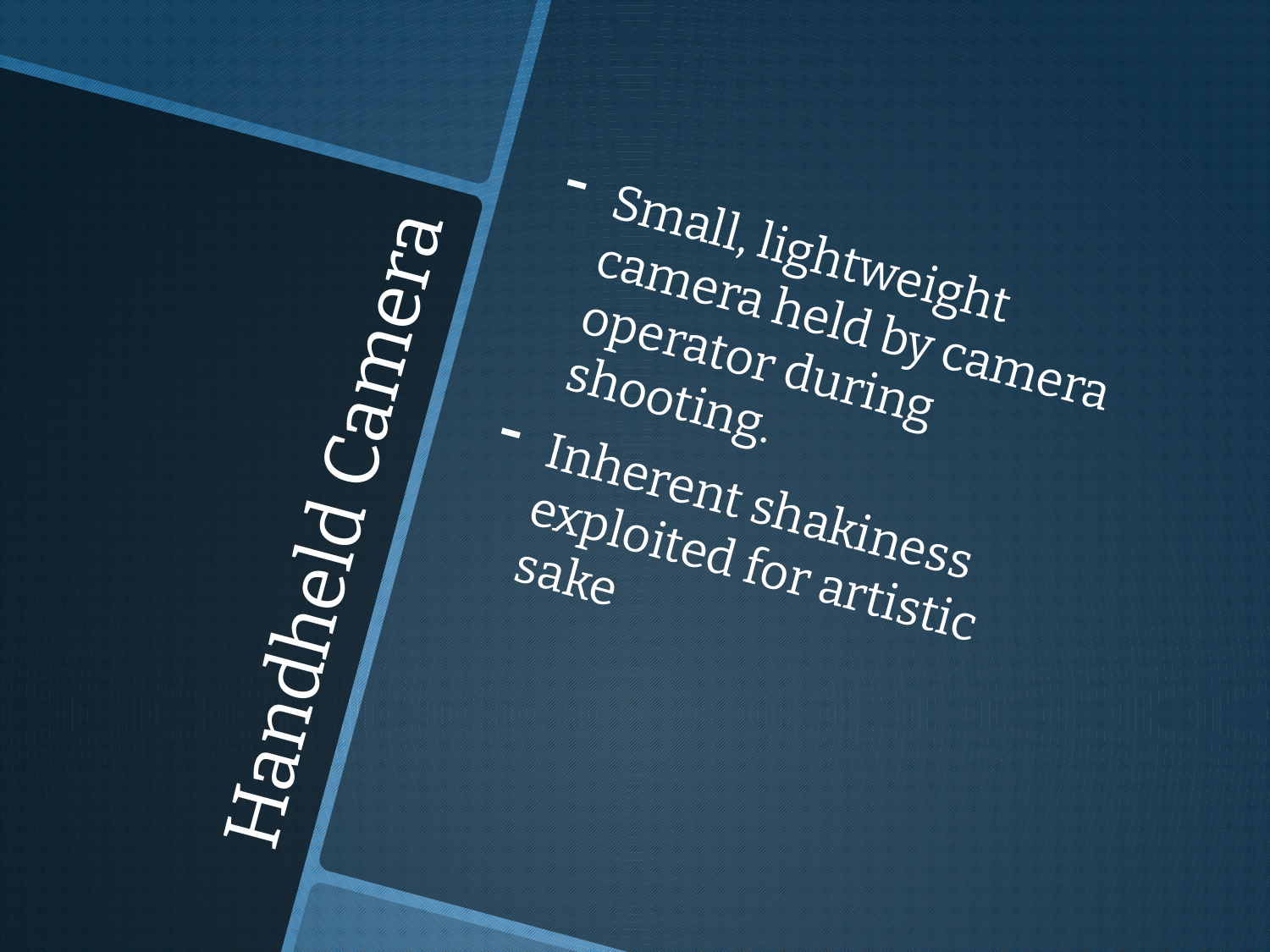

Small, lightweight camera held by camera operator during shooting.
Inherent shakiness exploited for artistic sake

# Handheld Camera